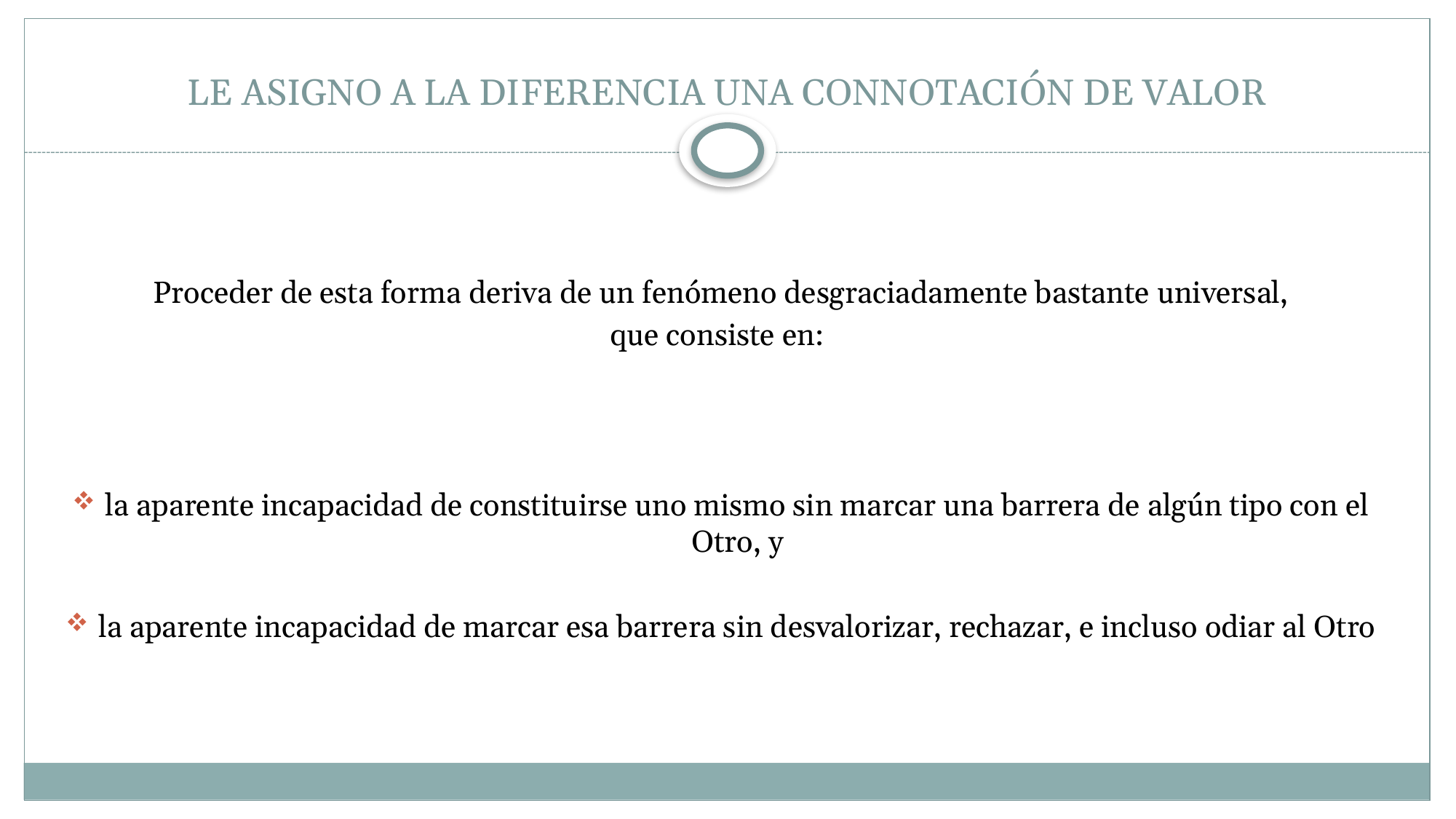

# LE ASIGNO A LA DIFERENCIA UNA CONNOTACIÓN DE VALOR

Proceder de esta forma deriva de un fenómeno desgraciadamente bastante universal,
que consiste en:

la aparente incapacidad de constituirse uno mismo sin marcar una barrera de algún tipo con el  Otro, y

la aparente incapacidad de marcar esa barrera sin desvalorizar, rechazar, e incluso odiar al Otro